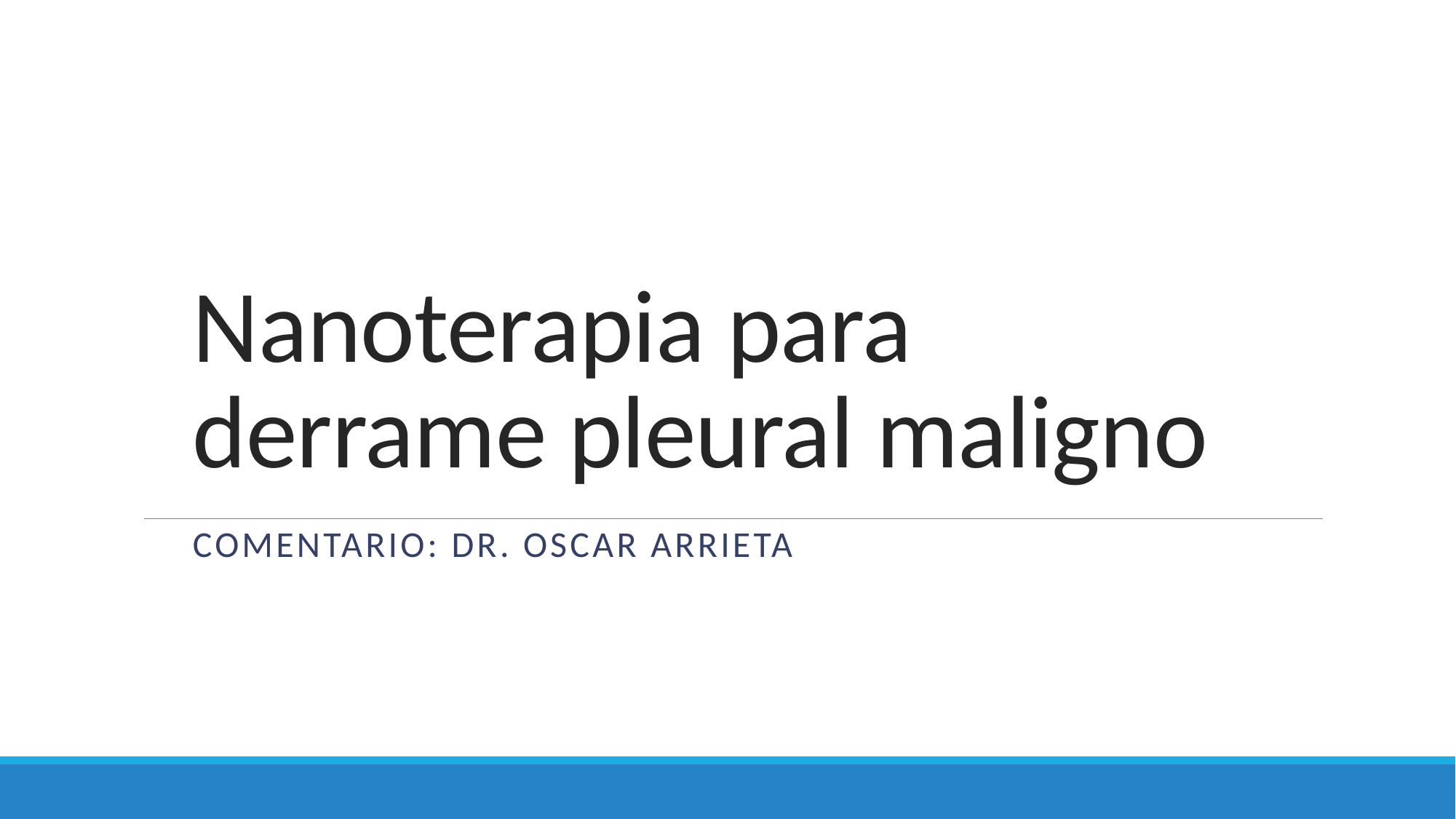

# Nanoterapia para derrame pleural maligno
Comentario: Dr. Oscar Arrieta